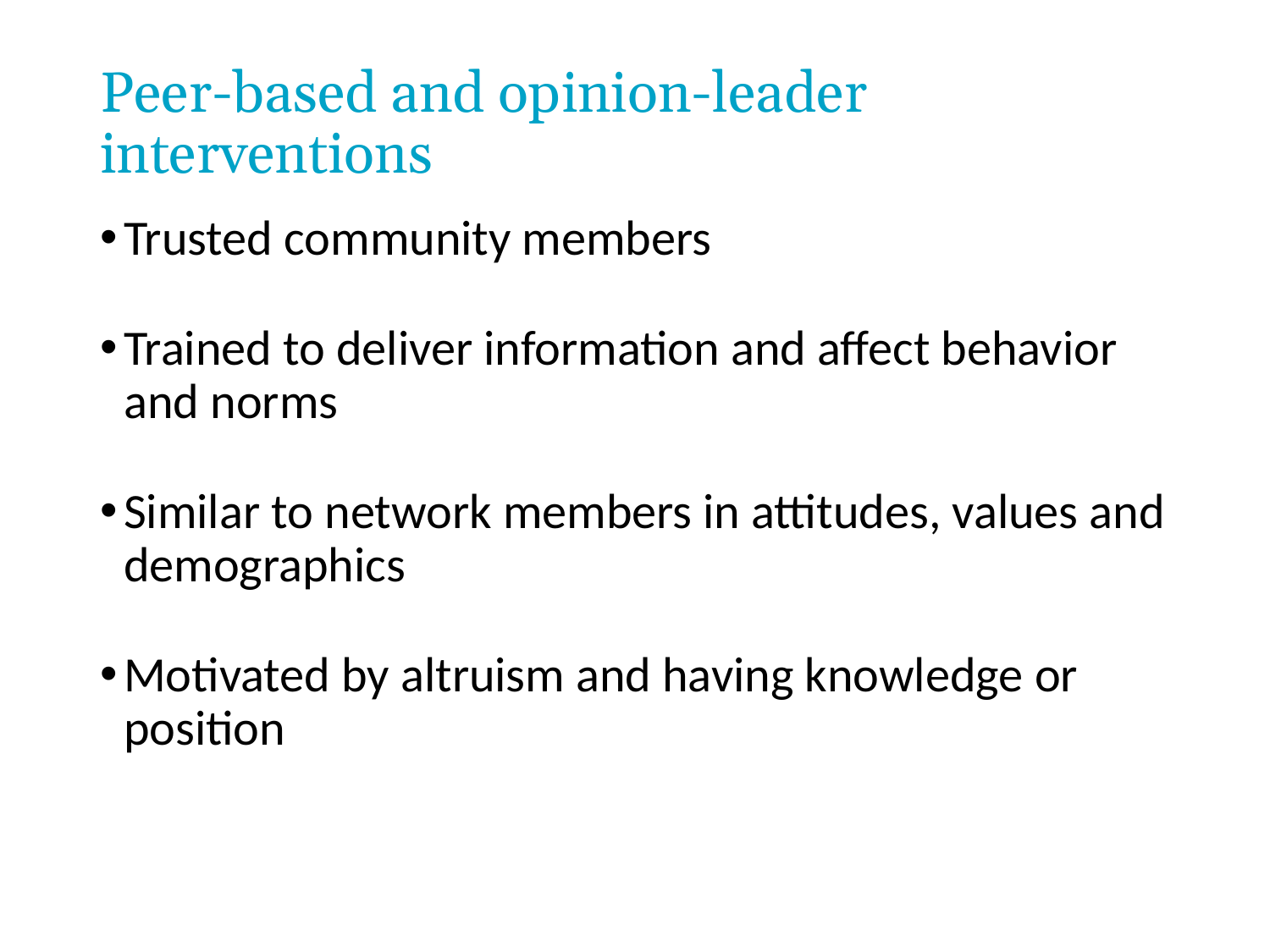

# Peer-based and opinion-leader interventions
Trusted community members

Trained to deliver information and affect behavior and norms

Similar to network members in attitudes, values and demographics

Motivated by altruism and having knowledge or position